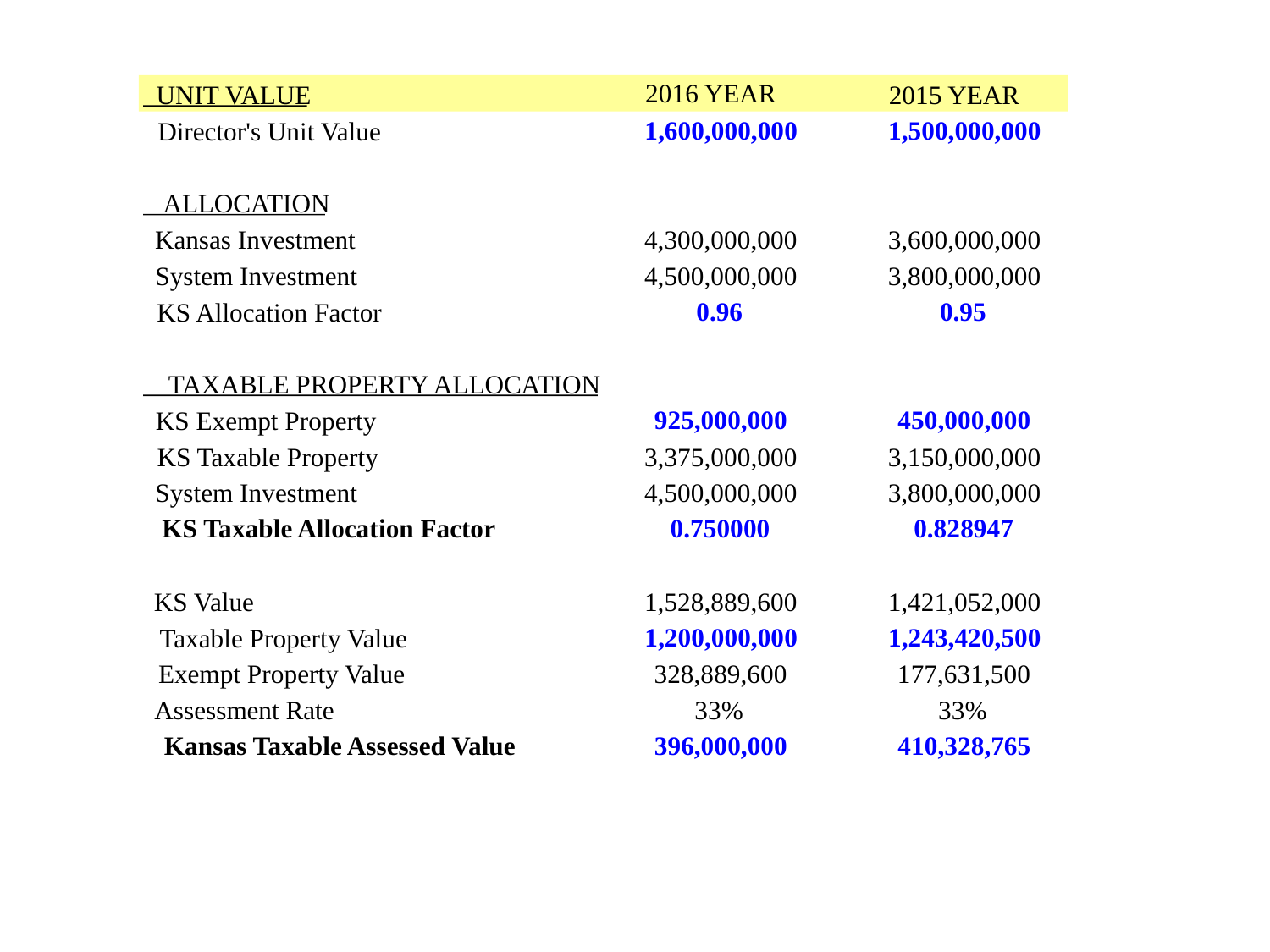

2016 YEAR
UNIT VALUE
2015 YEAR

1,600,000,000
1,500,000,000
Director's Unit Value
 ALLOCATION

Kansas Investment
4,300,000,000
3,600,000,000
System Investment
4,500,000,000
3,800,000,000
0.96
0.95
KS Allocation Factor
TAXABLE PROPERTY ALLOCATION

925,000,000
450,000,000
KS Exempt Property
KS Taxable Property
3,375,000,000
3,150,000,000
System Investment
4,500,000,000
3,800,000,000
KS Taxable Allocation Factor
0.750000
0.828947
KS Value
1,528,889,600
1,421,052,000
1,200,000,000
1,243,420,500
Taxable Property Value
Exempt Property Value
328,889,600
177,631,500
Assessment Rate
33%
33%
Kansas Taxable Assessed Value
396,000,000
410,328,765